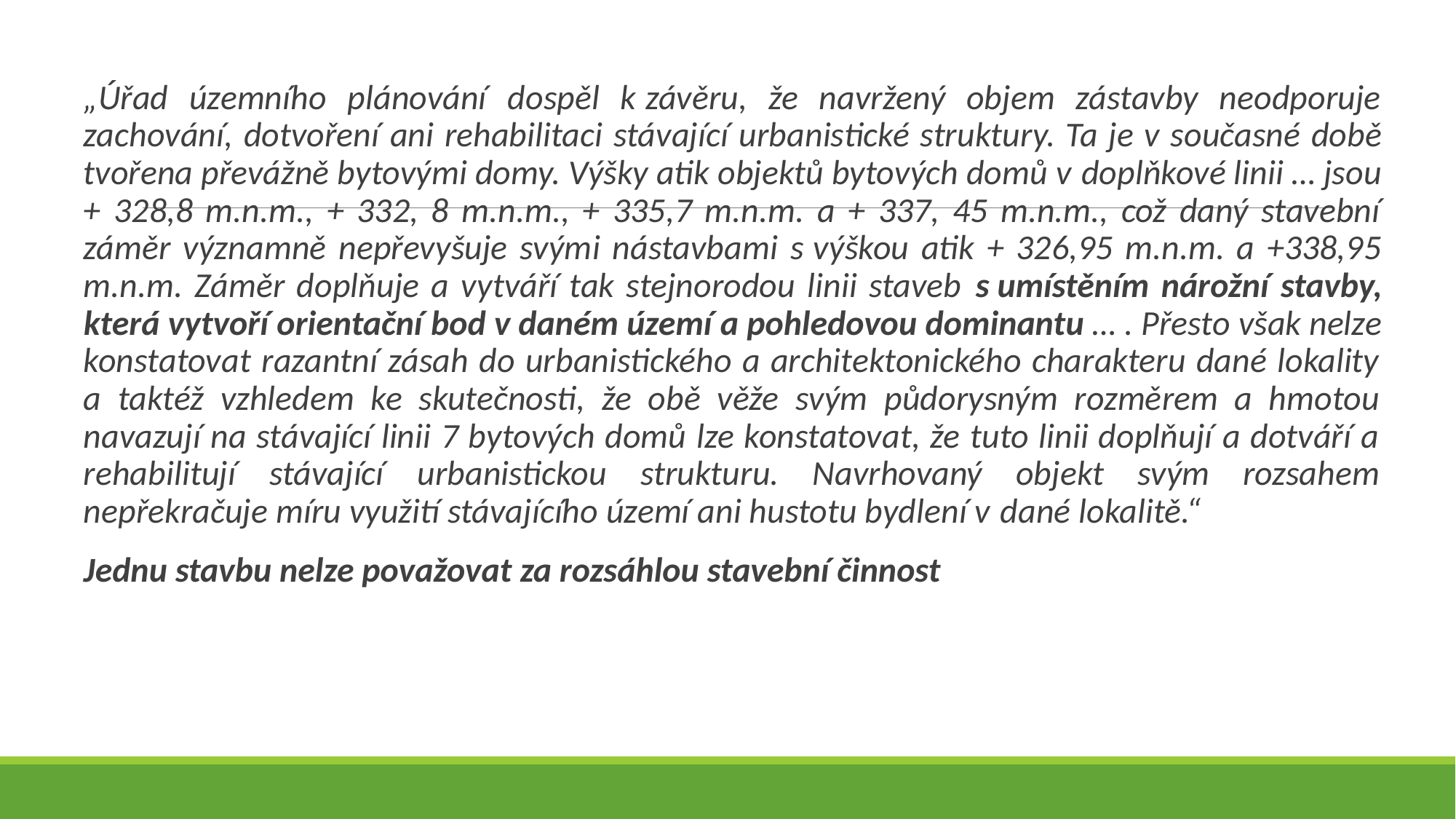

#
„Úřad územního plánování dospěl k závěru, že navržený objem zástavby neodporuje zachování, dotvoření ani rehabilitaci stávající urbanistické struktury. Ta je v současné době tvořena převážně bytovými domy. Výšky atik objektů bytových domů v doplňkové linii … jsou + 328,8 m.n.m., + 332, 8 m.n.m., + 335,7 m.n.m. a + 337, 45 m.n.m., což daný stavební záměr významně nepřevyšuje svými nástavbami s výškou atik + 326,95 m.n.m. a +338,95 m.n.m. Záměr doplňuje a vytváří tak stejnorodou linii staveb s umístěním nárožní stavby, která vytvoří orientační bod v daném území a pohledovou dominantu … . Přesto však nelze konstatovat razantní zásah do urbanistického a architektonického charakteru dané lokality a taktéž vzhledem ke skutečnosti, že obě věže svým půdorysným rozměrem a hmotou navazují na stávající linii 7 bytových domů lze konstatovat, že tuto linii doplňují a dotváří a rehabilitují stávající urbanistickou strukturu. Navrhovaný objekt svým rozsahem nepřekračuje míru využití stávajícího území ani hustotu bydlení v dané lokalitě.“
Jednu stavbu nelze považovat za rozsáhlou stavební činnost